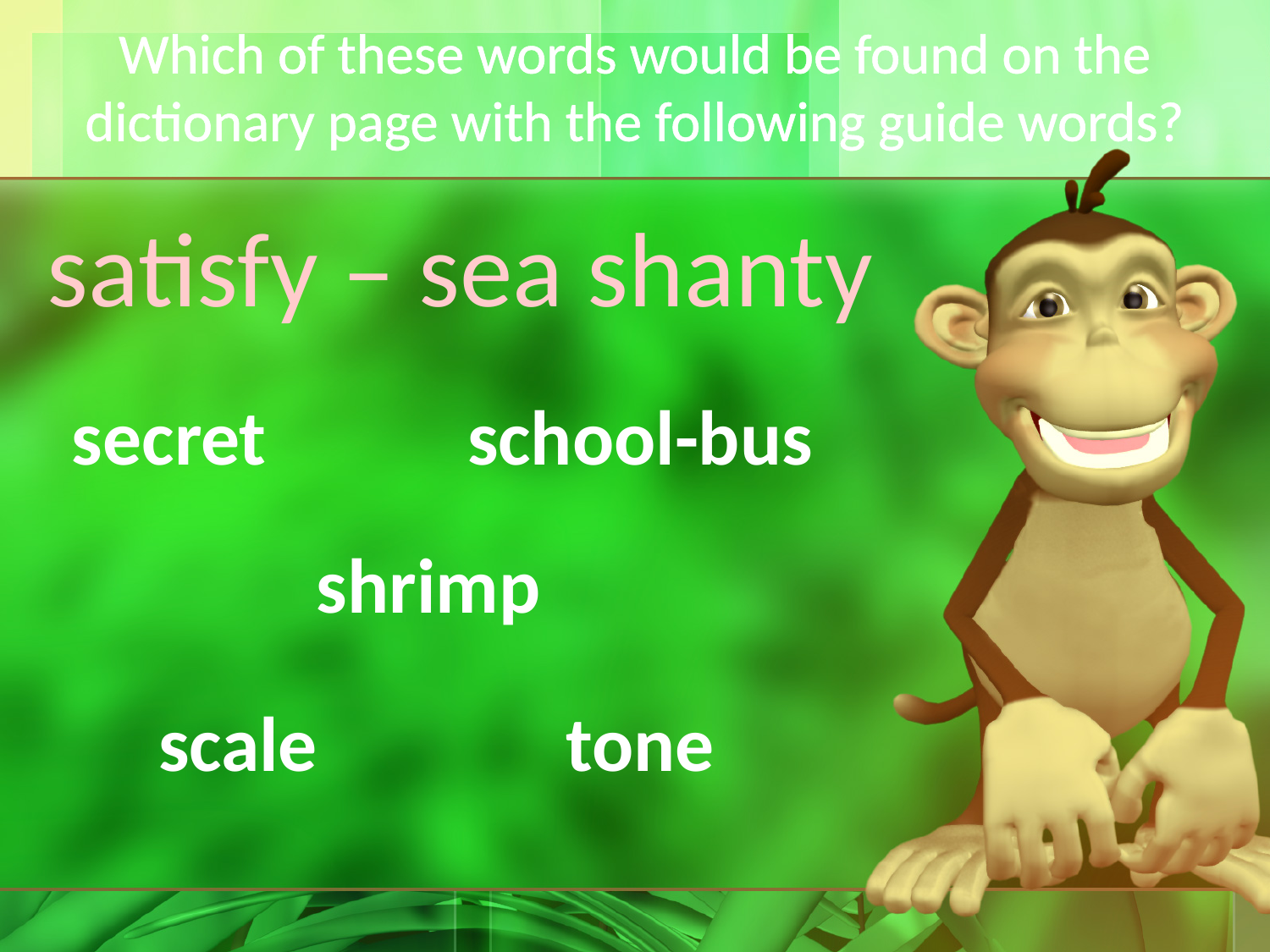

# Which of these words would be found on the dictionary page with the following guide words?
satisfy – sea shanty
secret
school-bus
shrimp
scale
tone